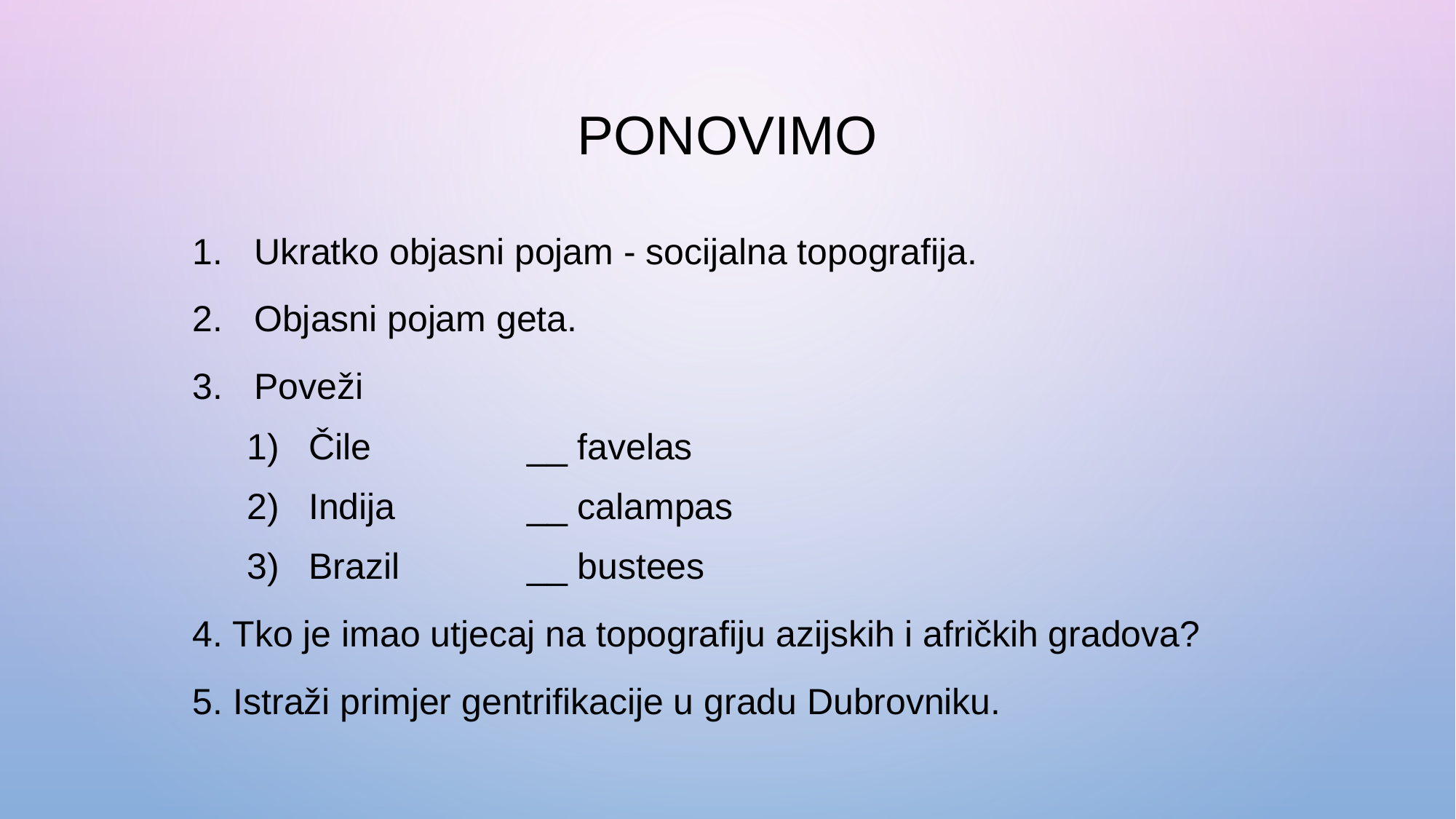

# Ponovimo
Ukratko objasni pojam - socijalna topografija.
Objasni pojam geta.
Poveži
Čile		__ favelas
Indija		__ calampas
Brazil		__ bustees
4. Tko je imao utjecaj na topografiju azijskih i afričkih gradova?
5. Istraži primjer gentrifikacije u gradu Dubrovniku.